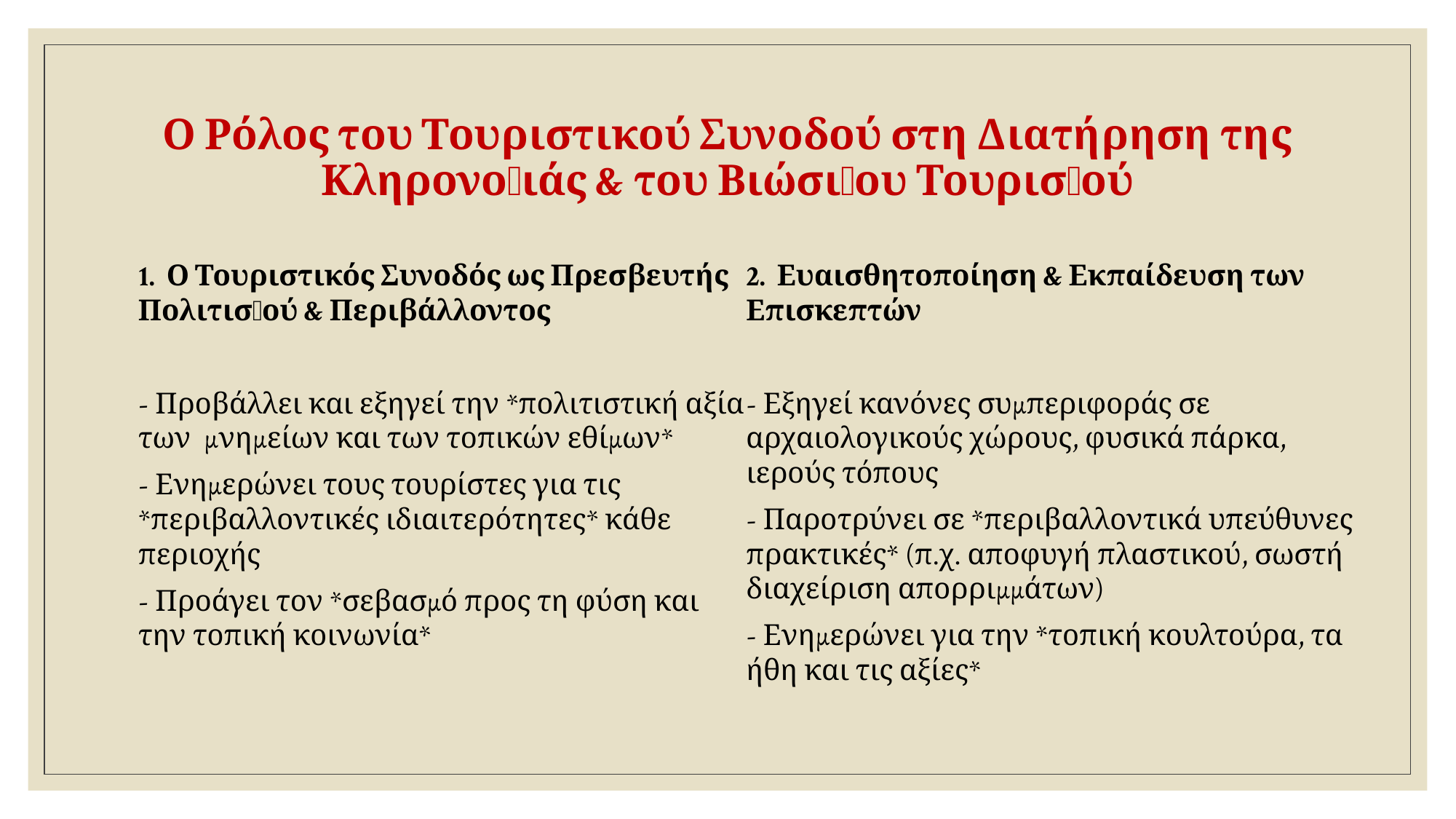

# Ο Ρόλος του Τουριστικού Συνοδού στη Διατήρηση της Κληρονομιάς & του Βιώσιμου Τουρισμού
1.  Ο Τουριστικός Συνοδός ως Πρεσβευτής  Πολιτισμού & Περιβάλλοντος

- Προβάλλει και εξηγεί την *πολιτιστική αξία των  μνημείων και των τοπικών εθίμων*
- Ενημερώνει τους τουρίστες για τις *περιβαλλοντικές ιδιαιτερότητες* κάθε  περιοχής
- Προάγει τον *σεβασμό προς τη φύση και την τοπική κοινωνία*

2.  Ευαισθητοποίηση & Εκπαίδευση των Επισκεπτών

- Εξηγεί κανόνες συμπεριφοράς σε αρχαιολογικούς χώρους, φυσικά πάρκα, ιερούς τόπους
- Παροτρύνει σε *περιβαλλοντικά υπεύθυνες πρακτικές* (π.χ. αποφυγή πλαστικού, σωστή διαχείριση απορριμμάτων)
- Ενημερώνει για την *τοπική κουλτούρα, τα ήθη και τις αξίες*